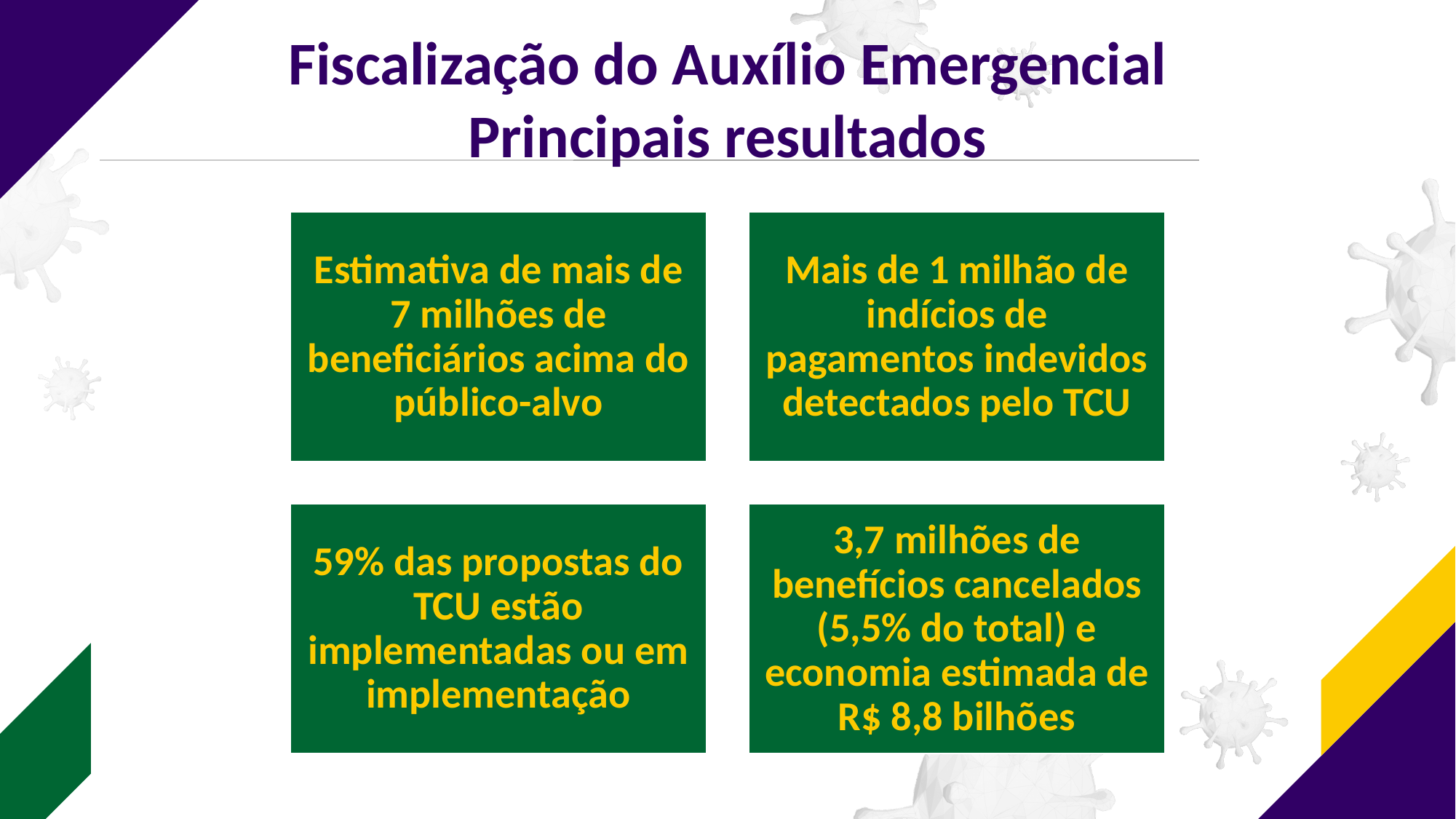

Fiscalização do Auxílio Emergencial
Principais resultados

Estimativa de mais de 7 milhões de beneficiários acima do público-alvo
Mais de 1 milhão de indícios de pagamentos indevidos detectados pelo TCU
59% das propostas do TCU estão implementadas ou em implementação
3,7 milhões de benefícios cancelados (5,5% do total) e economia estimada de R$ 8,8 bilhões